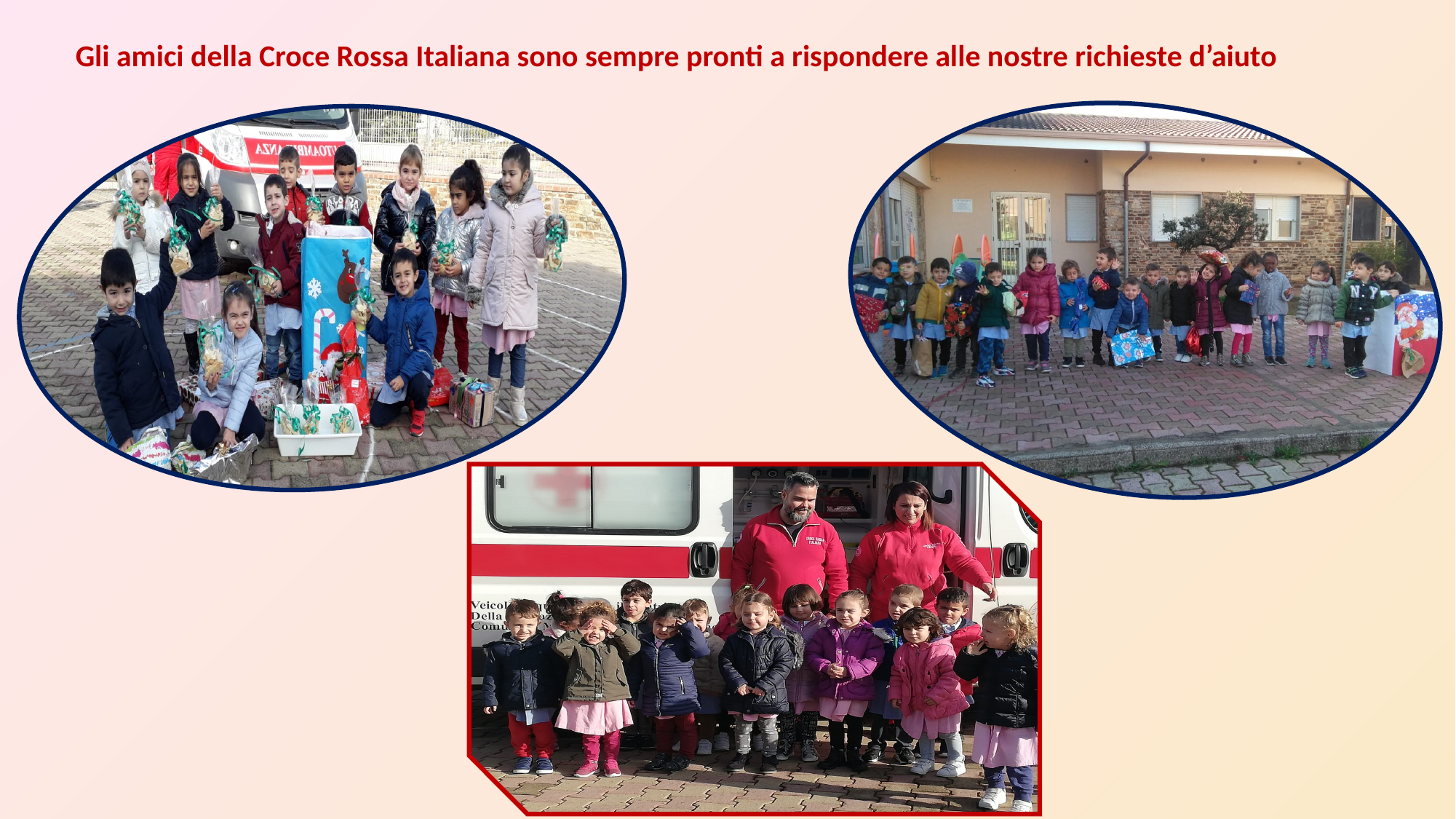

# Gli amici della Croce Rossa Italiana sono sempre pronti a rispondere alle nostre richieste d’aiuto